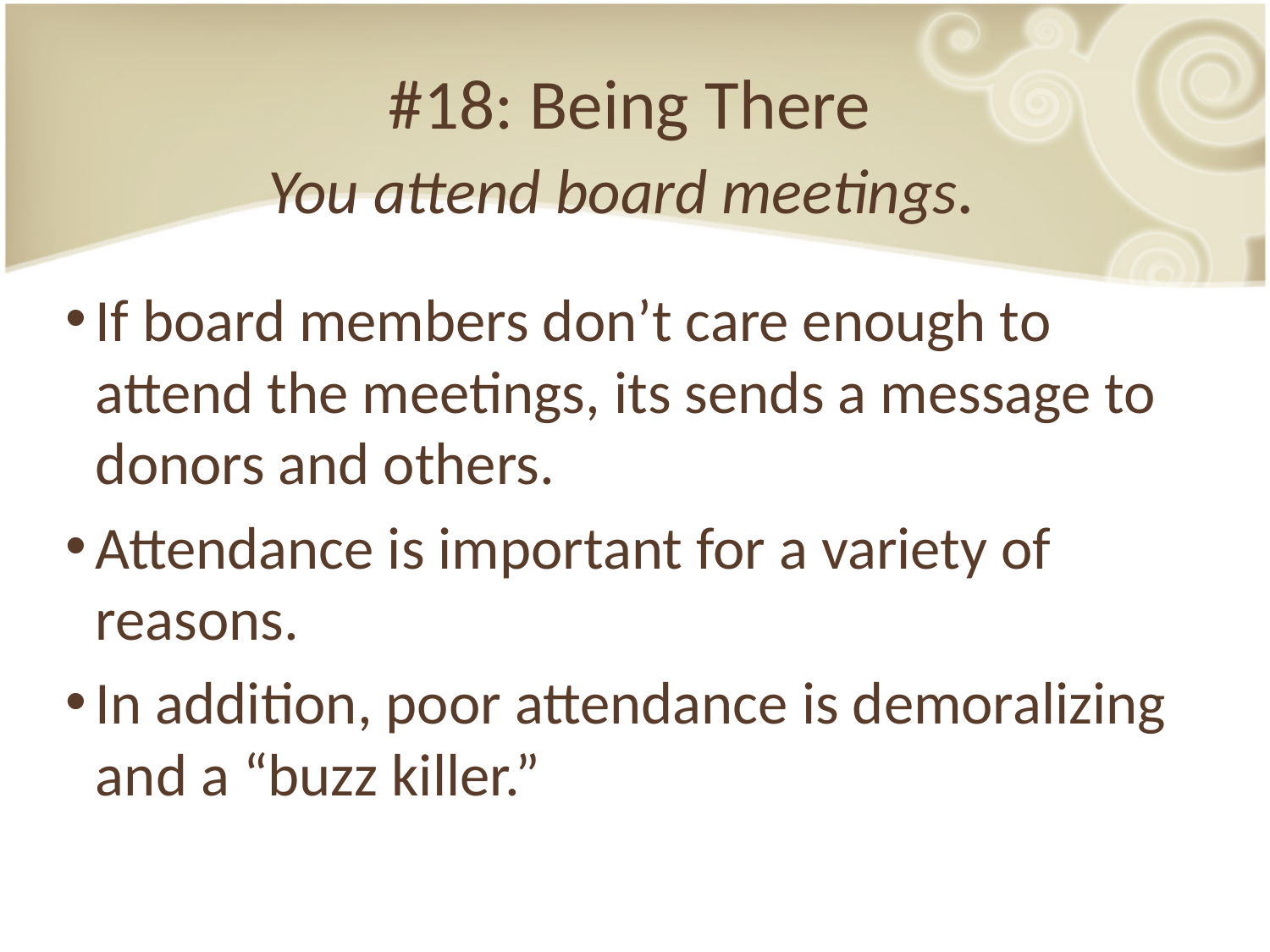

#18: Being There
You attend board meetings.

If board members don’t care enough to attend the meetings, its sends a message to donors and others.
Attendance is important for a variety of reasons.
In addition, poor attendance is demoralizing and a “buzz killer.”